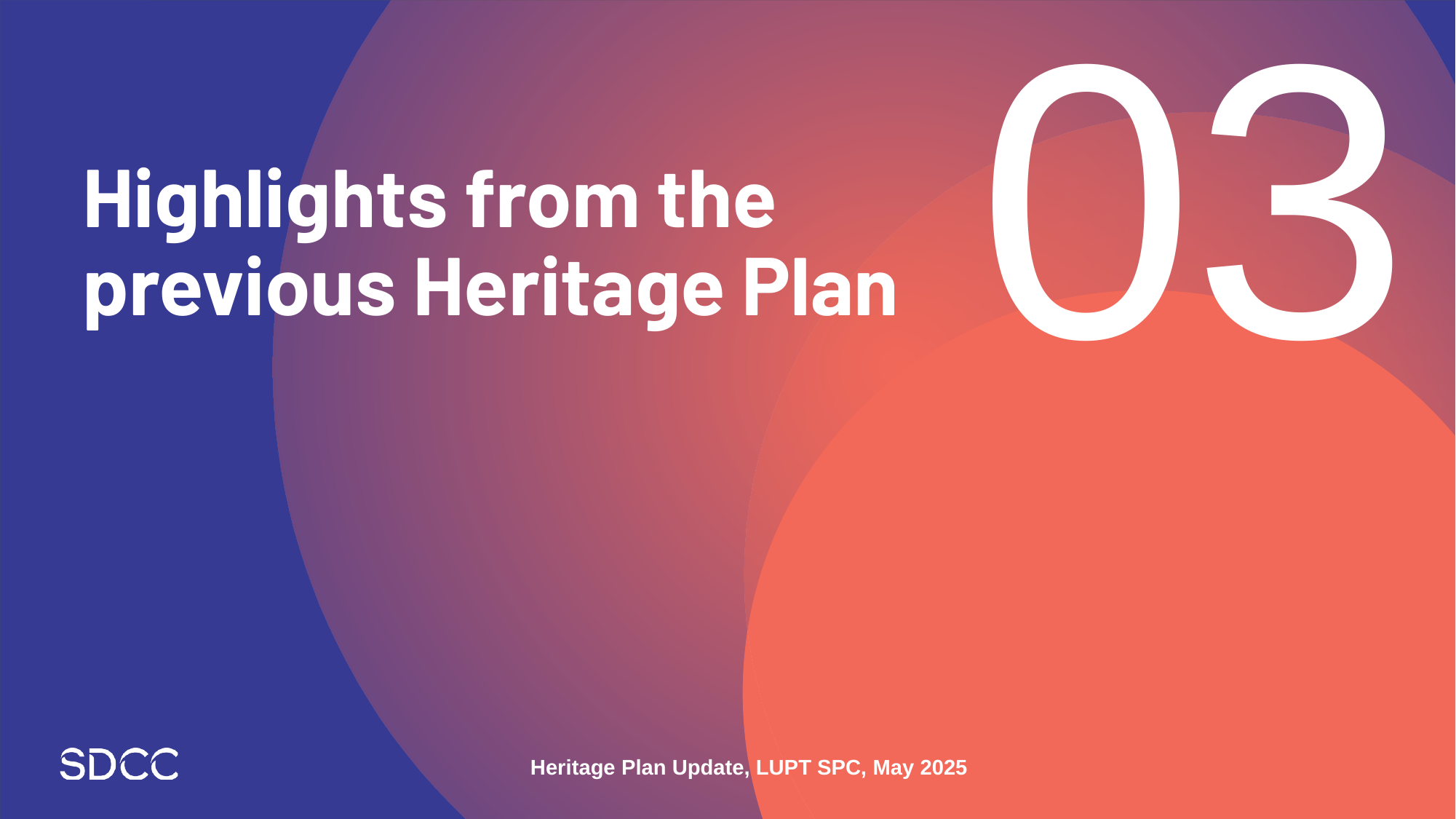

03
# Highlights from the previous Heritage Plan
Heritage Plan Update, LUPT SPC, May 2025